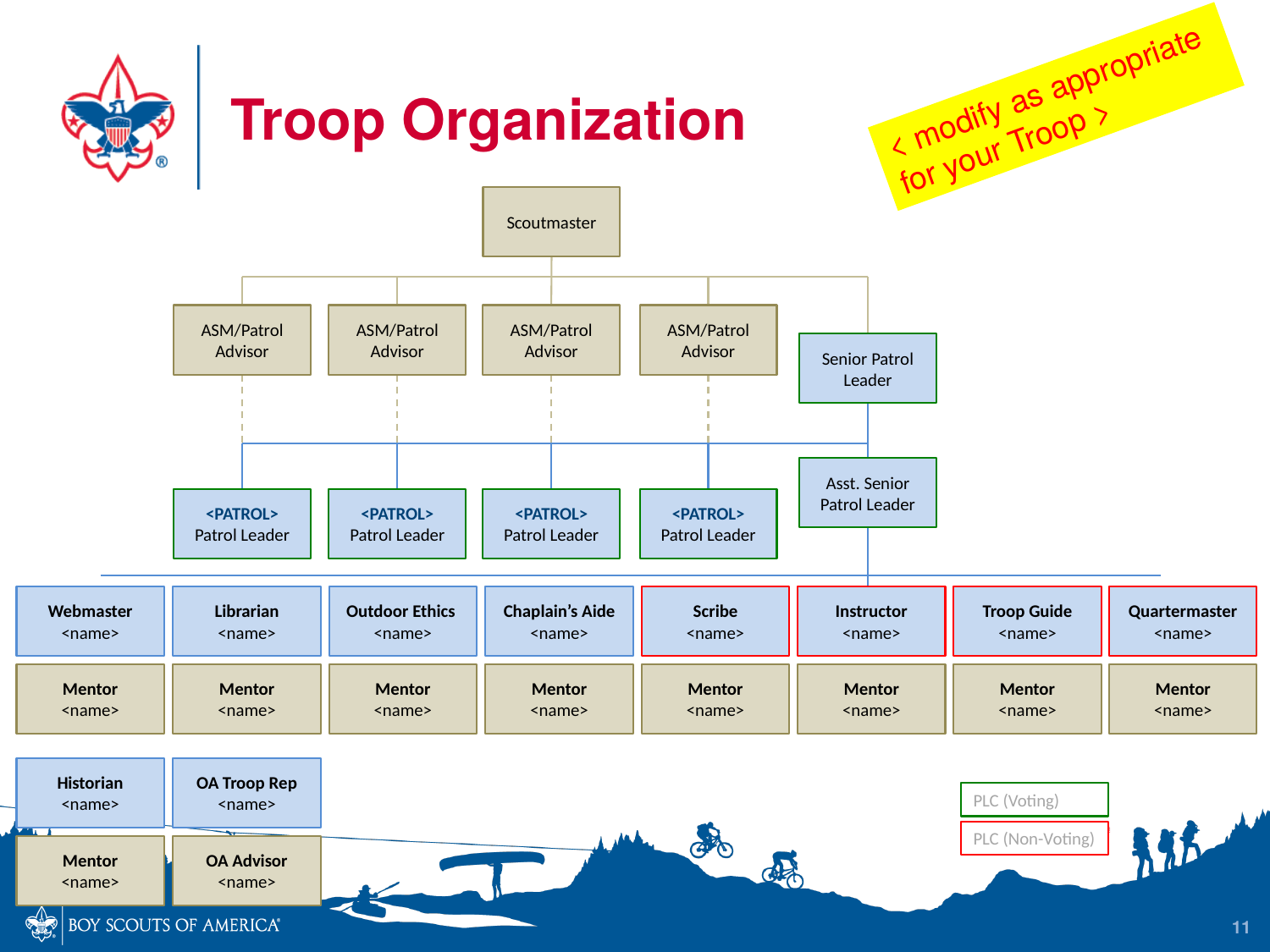

# Troop Organization
< modify as appropriate for your Troop >
Scoutmaster
ASM/Patrol Advisor
ASM/Patrol Advisor
ASM/Patrol Advisor
ASM/Patrol Advisor
Senior Patrol Leader
Asst. Senior Patrol Leader
<PATROL>
Patrol Leader
<PATROL>
Patrol Leader
<PATROL>
Patrol Leader
<PATROL>
Patrol Leader
Webmaster
<name>
Librarian
<name>
Outdoor Ethics
<name>
Chaplain’s Aide
<name>
Scribe
<name>
Instructor
<name>
Troop Guide
<name>
Quartermaster
<name>
Mentor
<name>
Mentor
<name>
Mentor
<name>
Mentor
<name>
Mentor
<name>
Mentor
<name>
Mentor
<name>
Mentor
<name>
Historian
<name>
OA Troop Rep
<name>
PLC (Voting)
PLC (Non-Voting)
Mentor
<name>
OA Advisor
<name>
11